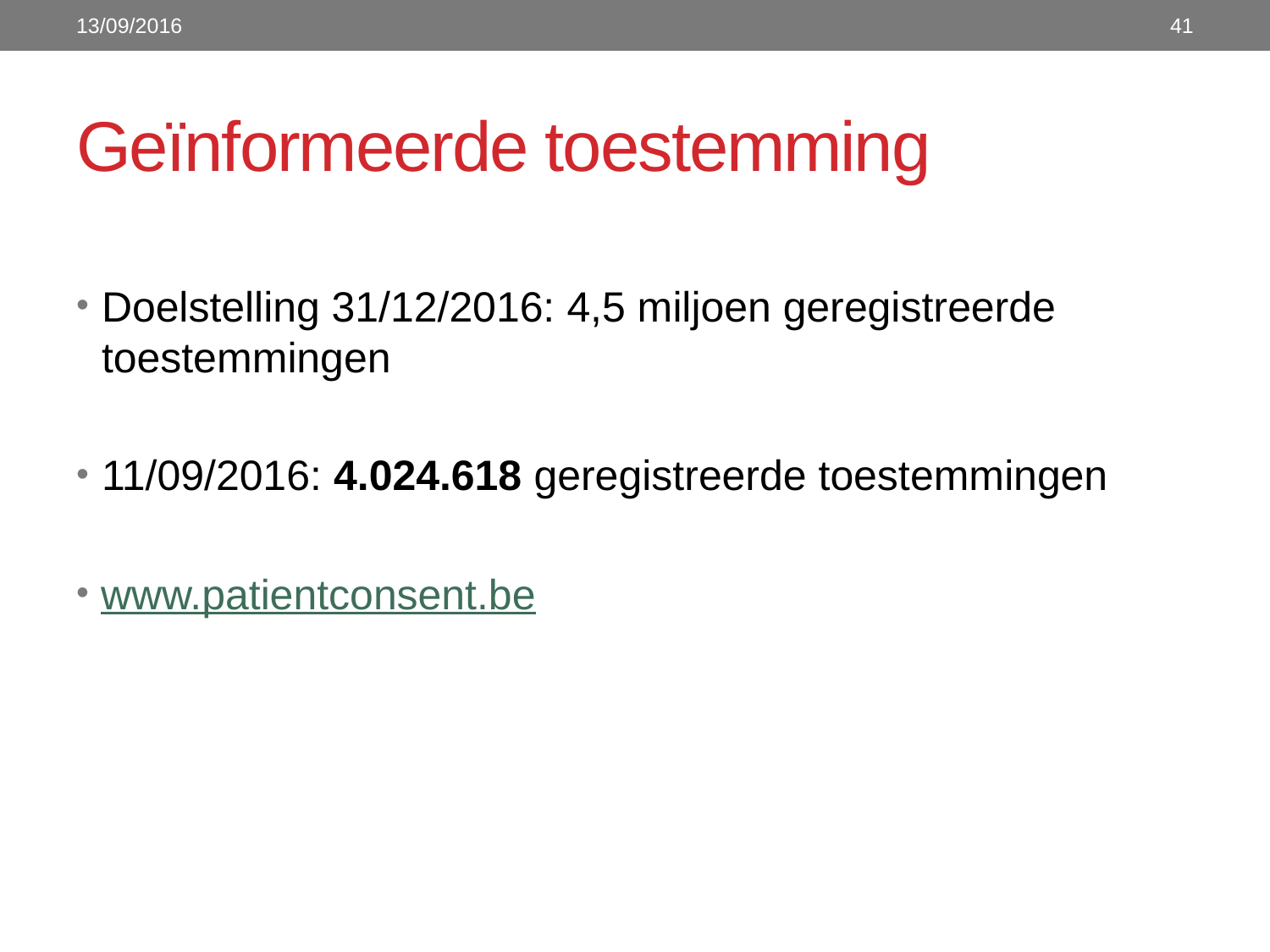

13/09/2016
41
# Geïnformeerde toestemming

Doelstelling 31/12/2016: 4,5 miljoen geregistreerde toestemmingen

11/09/2016: 4.024.618 geregistreerde toestemmingen

www.patientconsent.be